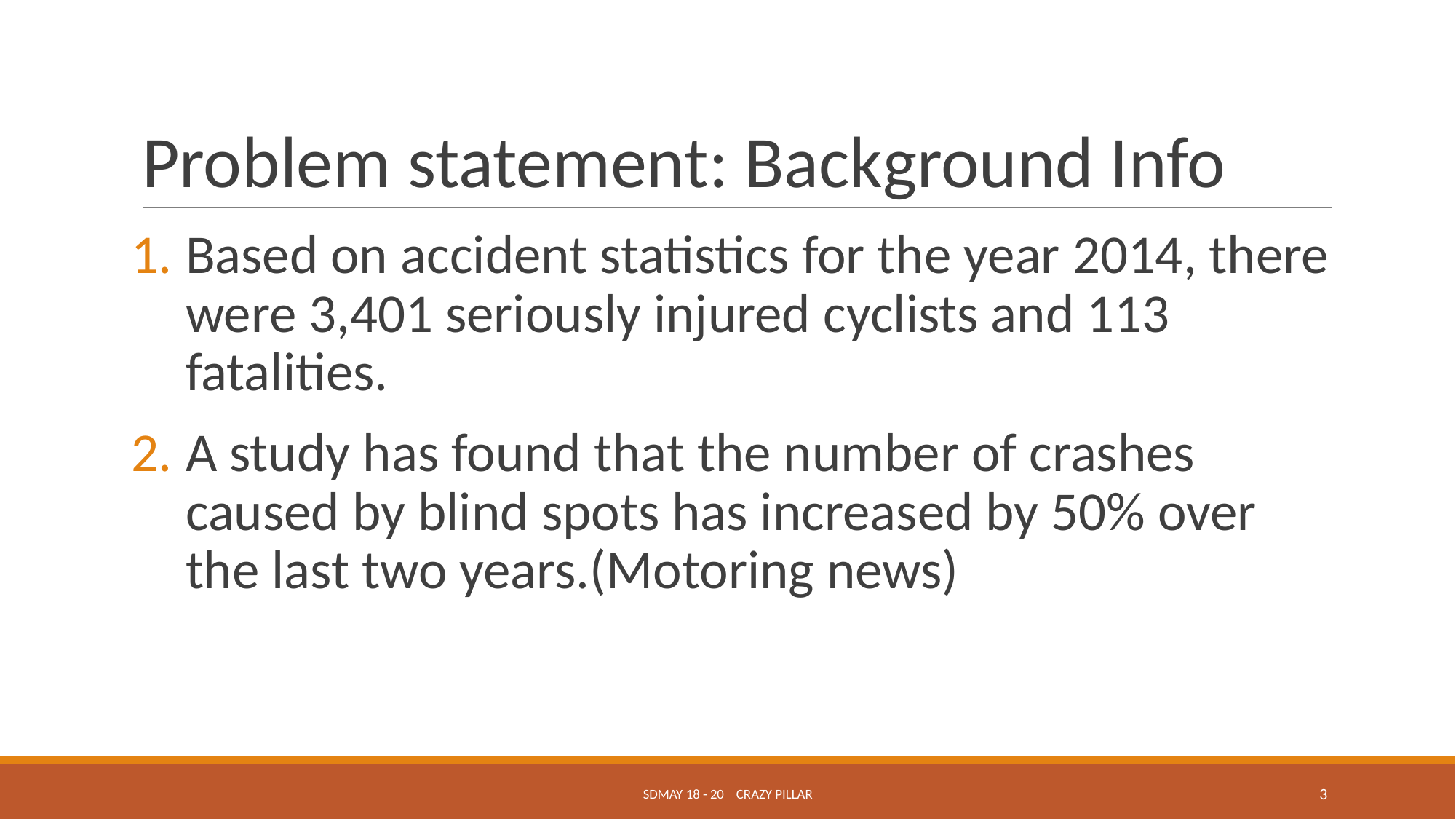

# Problem statement: Background Info
Based on accident statistics for the year 2014, there were 3,401 seriously injured cyclists and 113 fatalities.
A study has found that the number of crashes caused by blind spots has increased by 50% over the last two years.(Motoring news)
SDMAY 18 - 20    CRAZY PILLAR
3